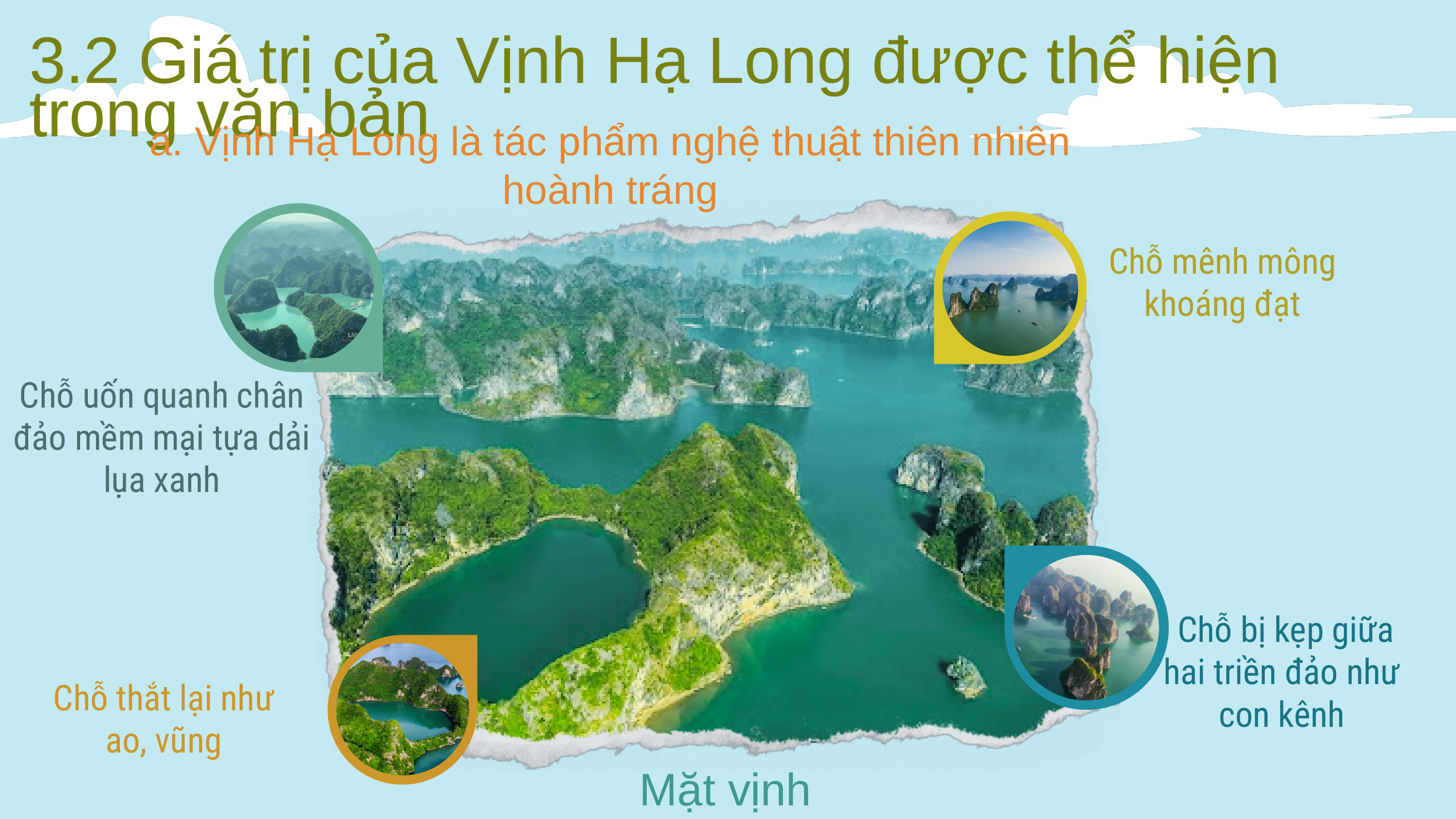

3.2 Giá trị của Vịnh Hạ Long được thể hiện trong văn bản

a. Vịnh Hạ Long là tác phẩm nghệ thuật thiên nhiên hoành tráng

Chỗ mênh mông khoáng đạt
Chỗ uốn quanh chân đảo mềm mại tựa dải lụa xanh

 Chỗ bị kẹp giữa hai triền đảo như con kênh

Chỗ thắt lại như ao, vũng
Mặt vịnh